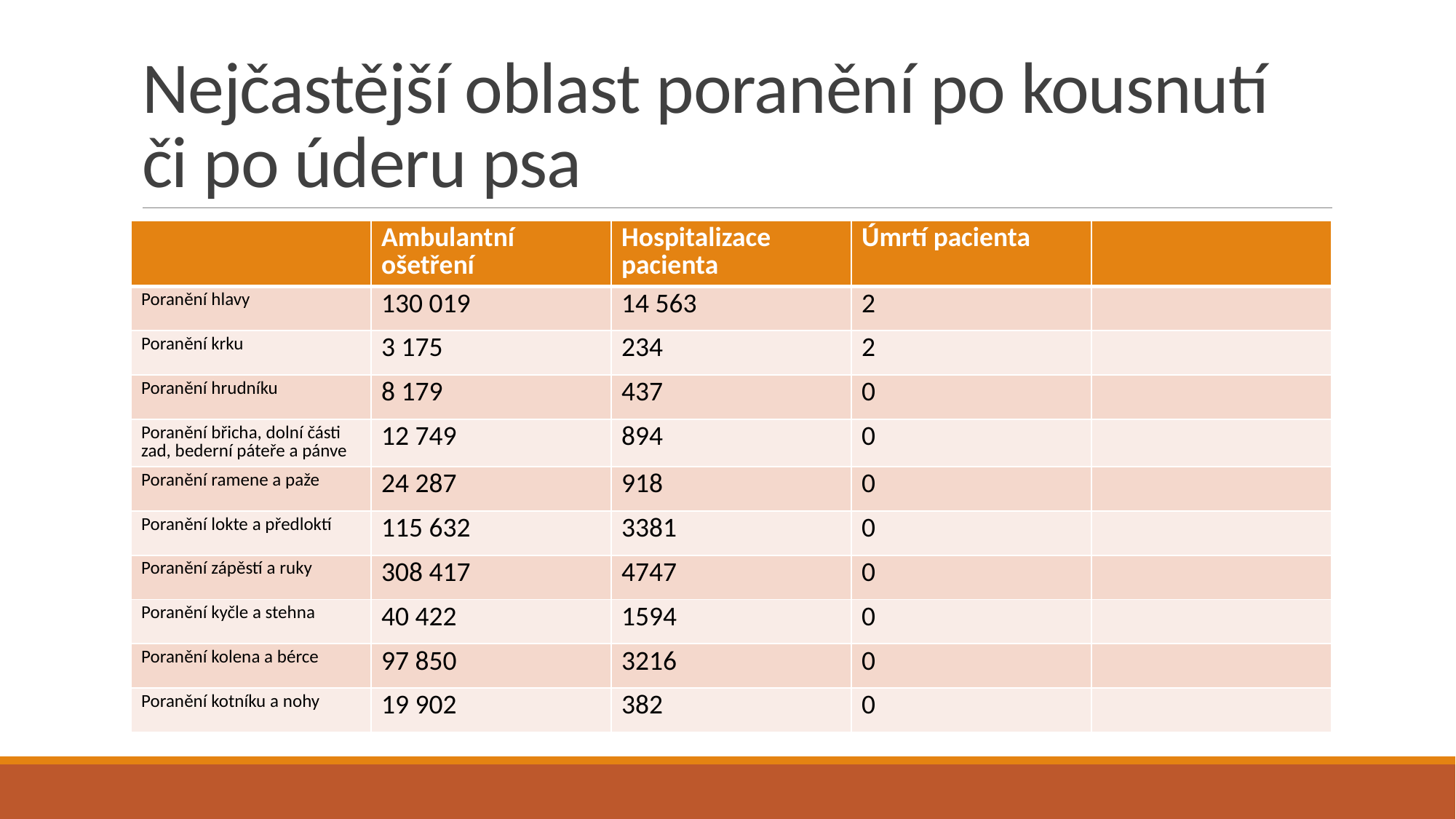

# Nejčastější oblast poranění po kousnutí či po úderu psa
|  | Ambulantní ošetření | Hospitalizace pacienta | Úmrtí pacienta |  |
| --- | --- | --- | --- | --- |
| Poranění hlavy | 130 019 | 14 563 | 2 |  |
| Poranění krku | 3 175 | 234 | 2 |  |
| Poranění hrudníku | 8 179 | 437 | 0 |  |
| Poranění břicha, dolní části zad, bederní páteře a pánve | 12 749 | 894 | 0 |  |
| Poranění ramene a paže | 24 287 | 918 | 0 |  |
| Poranění lokte a předloktí | 115 632 | 3381 | 0 |  |
| Poranění zápěstí a ruky | 308 417 | 4747 | 0 |  |
| Poranění kyčle a stehna | 40 422 | 1594 | 0 |  |
| Poranění kolena a bérce | 97 850 | 3216 | 0 |  |
| Poranění kotníku a nohy | 19 902 | 382 | 0 |  |